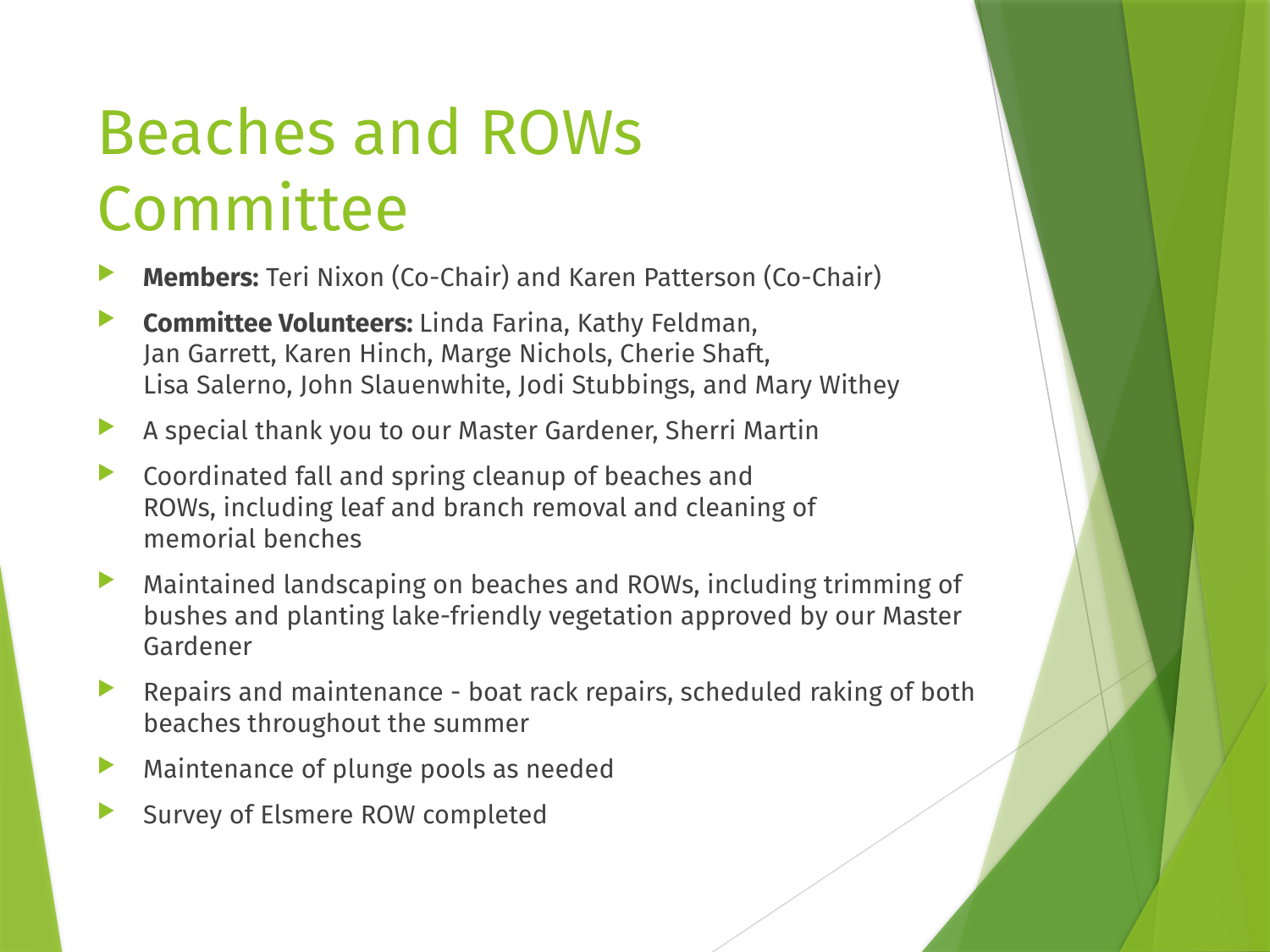

# Beaches and ROWs Committee
Members: Teri Nixon (Co-Chair) and Karen Patterson (Co-Chair)
Committee Volunteers: Linda Farina, Kathy Feldman,
Jan Garrett, Karen Hinch, Marge Nichols, Cherie Shaft,
Lisa Salerno, John Slauenwhite, Jodi Stubbings, and Mary Withey
A special thank you to our Master Gardener, Sherri Martin
Coordinated fall and spring cleanup of beaches and
ROWs, including leaf and branch removal and cleaning of
memorial benches
Maintained landscaping on beaches and ROWs, including trimming of bushes and planting lake-friendly vegetation approved by our Master Gardener
Repairs and maintenance - boat rack repairs, scheduled raking of both beaches throughout the summer
Maintenance of plunge pools as needed
Survey of Elsmere ROW completed